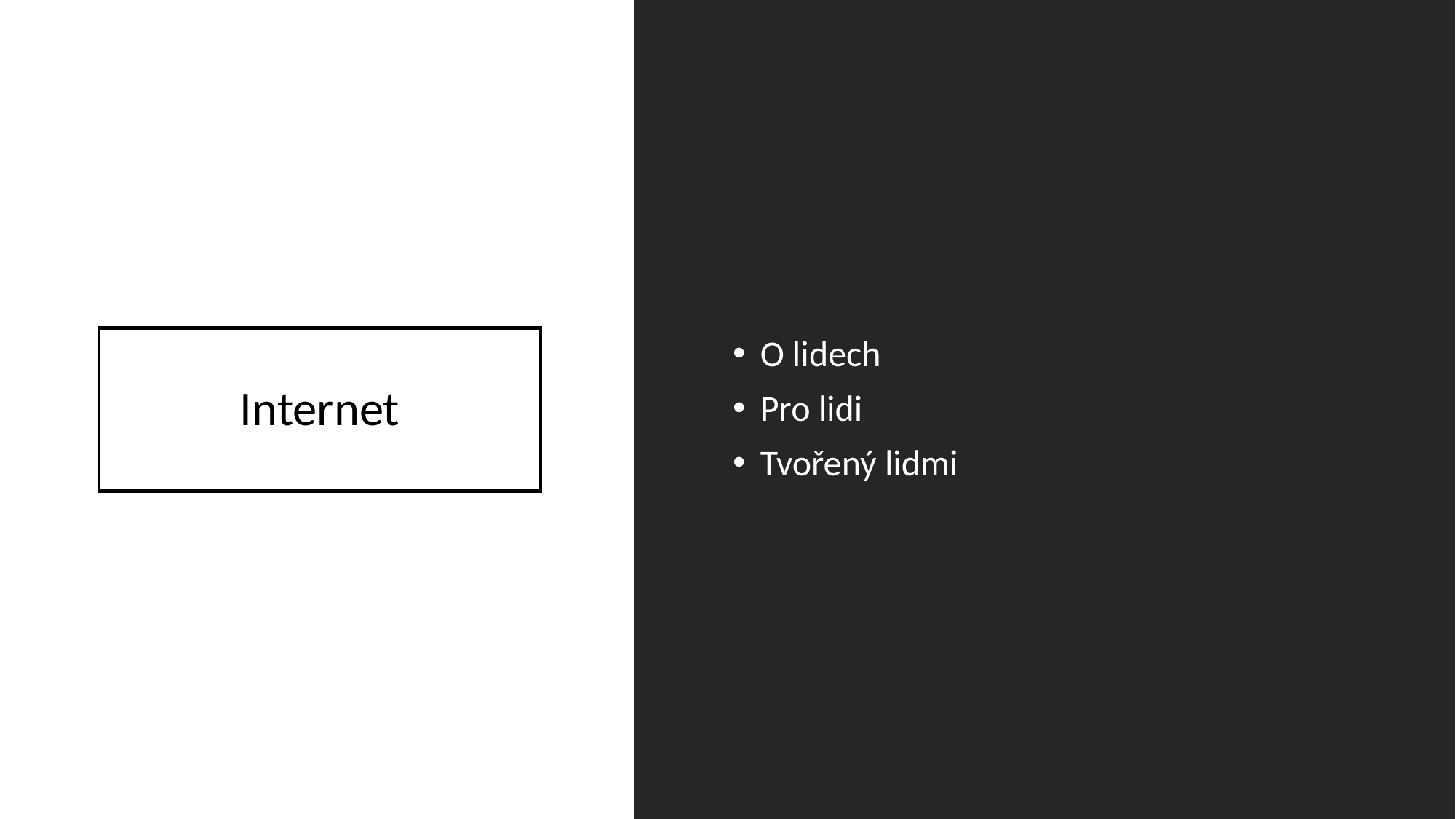

O lidech
Pro lidi
Tvořený lidmi
# Internet